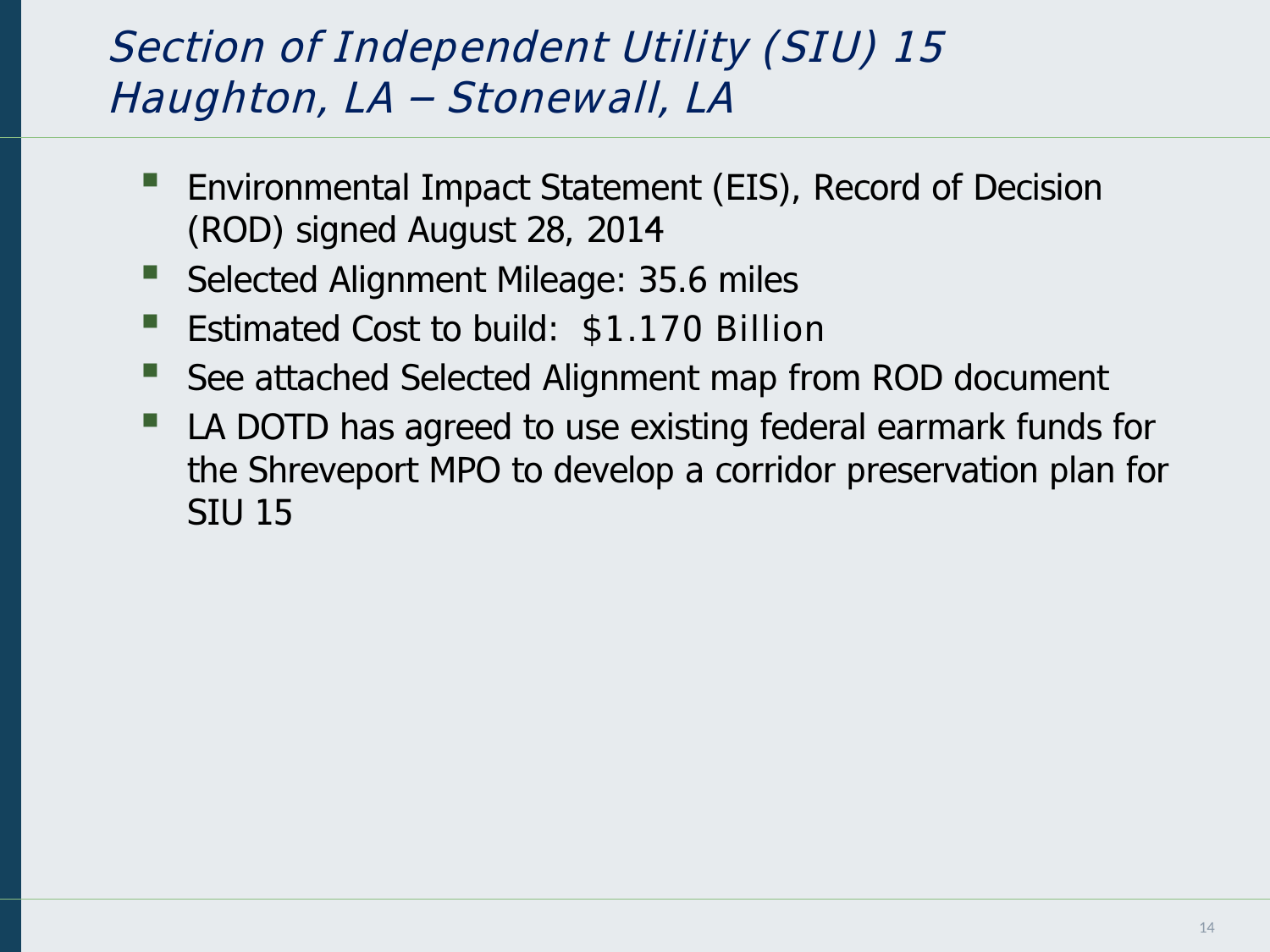

# Section of Independent Utility (SIU) 15 Haughton, LA – Stonewall, LA
Environmental Impact Statement (EIS), Record of Decision (ROD) signed August 28, 2014
Selected Alignment Mileage: 35.6 miles
Estimated Cost to build:  $1.170 Billion
See attached Selected Alignment map from ROD document
LA DOTD has agreed to use existing federal earmark funds for the Shreveport MPO to develop a corridor preservation plan for SIU 15

14